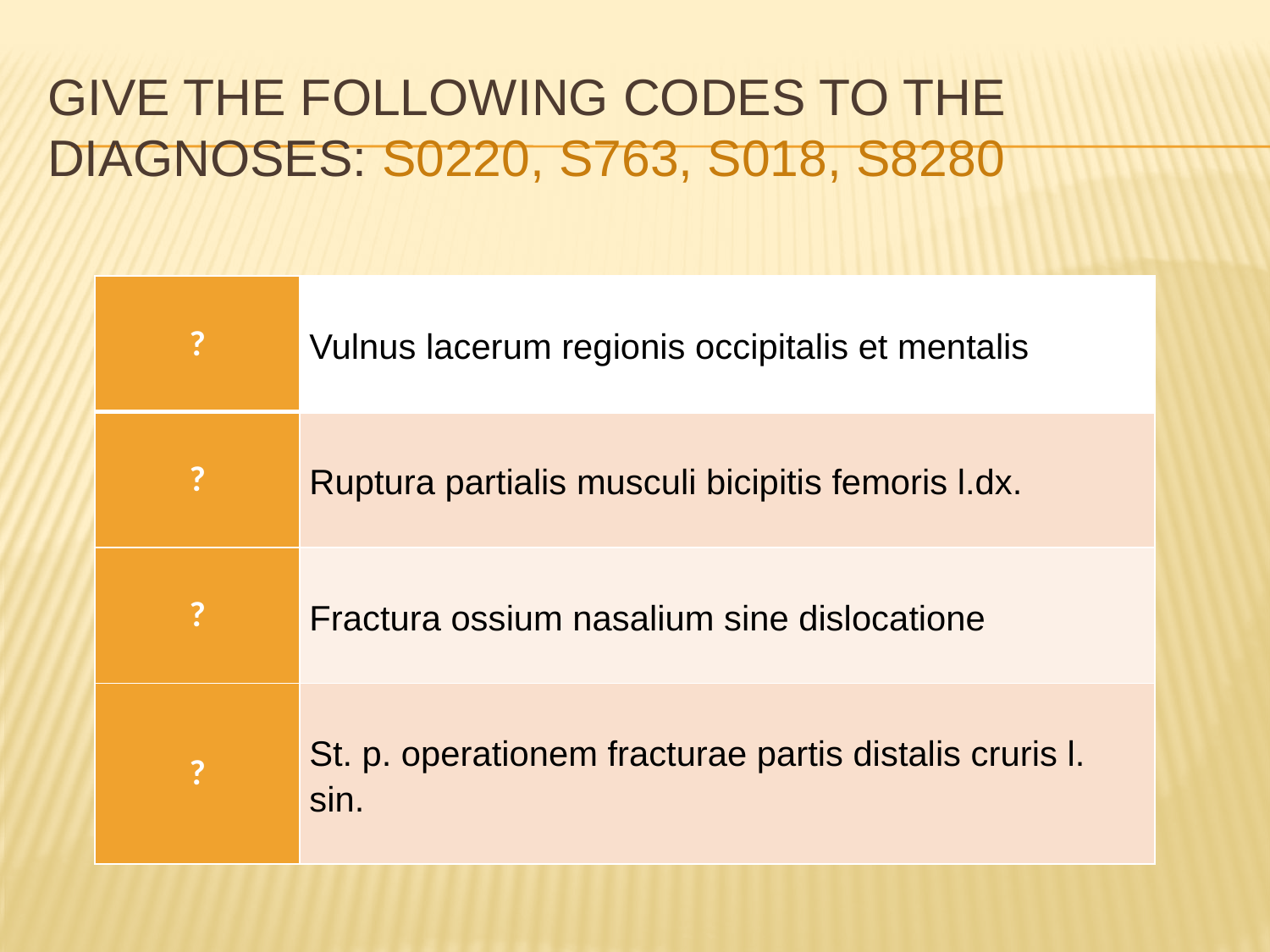

# Give the following codes to the diagnoses: S0220, S763, S018, S8280
| ? | Vulnus lacerum regionis occipitalis et mentalis |
| --- | --- |
| ? | Ruptura partialis musculi bicipitis femoris l.dx. |
| ? | Fractura ossium nasalium sine dislocatione |
| ? | St. p. operationem fracturae partis distalis cruris l. sin. |